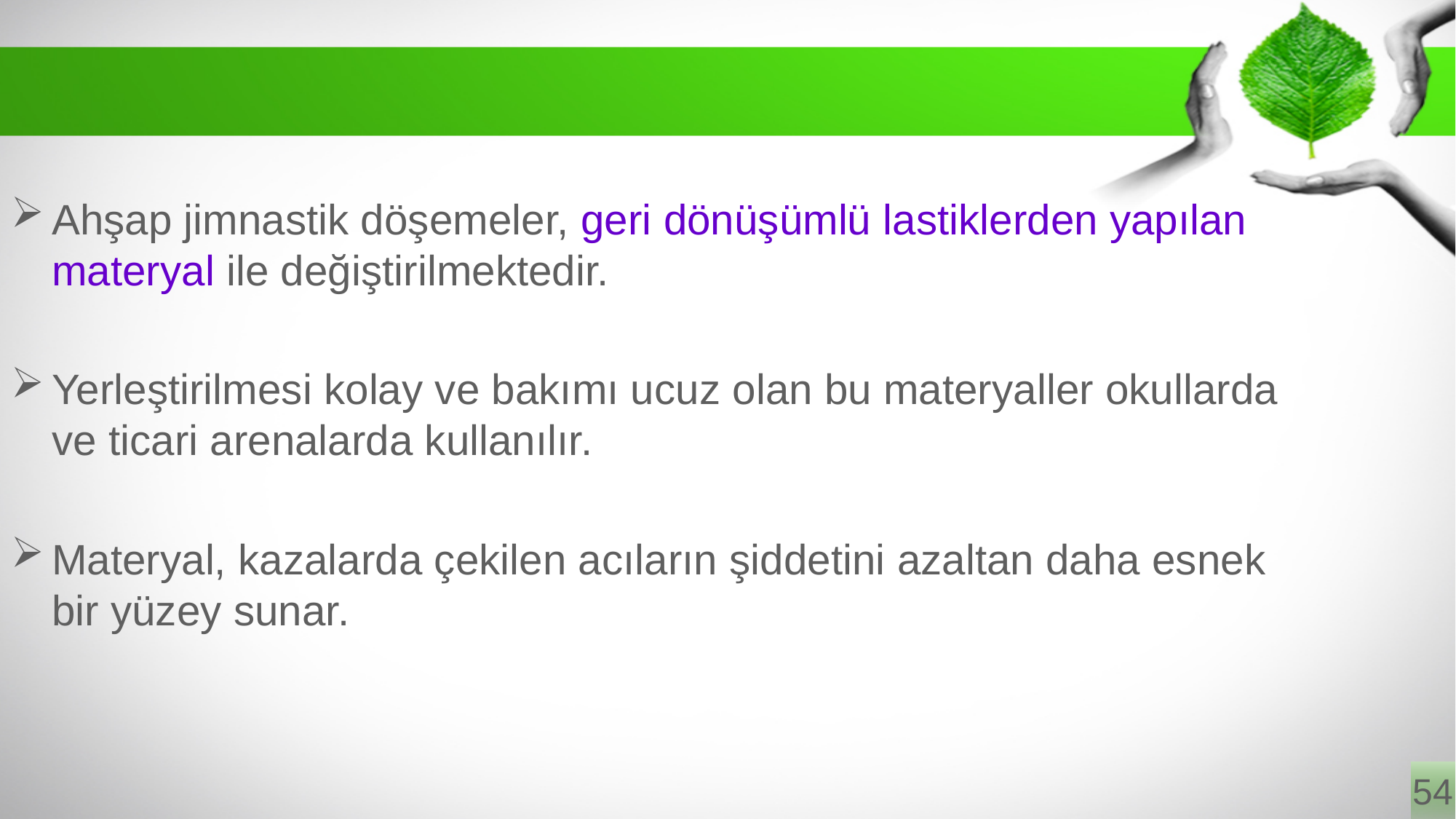

Ahşap jimnastik döşemeler, geri dönüşümlü lastiklerden yapılan materyal ile değiştirilmektedir.

Yerleştirilmesi kolay ve bakımı ucuz olan bu materyaller okullarda ve ticari arenalarda kullanılır.

Materyal, kazalarda çekilen acıların şiddetini azaltan daha esnek bir yüzey sunar.
54